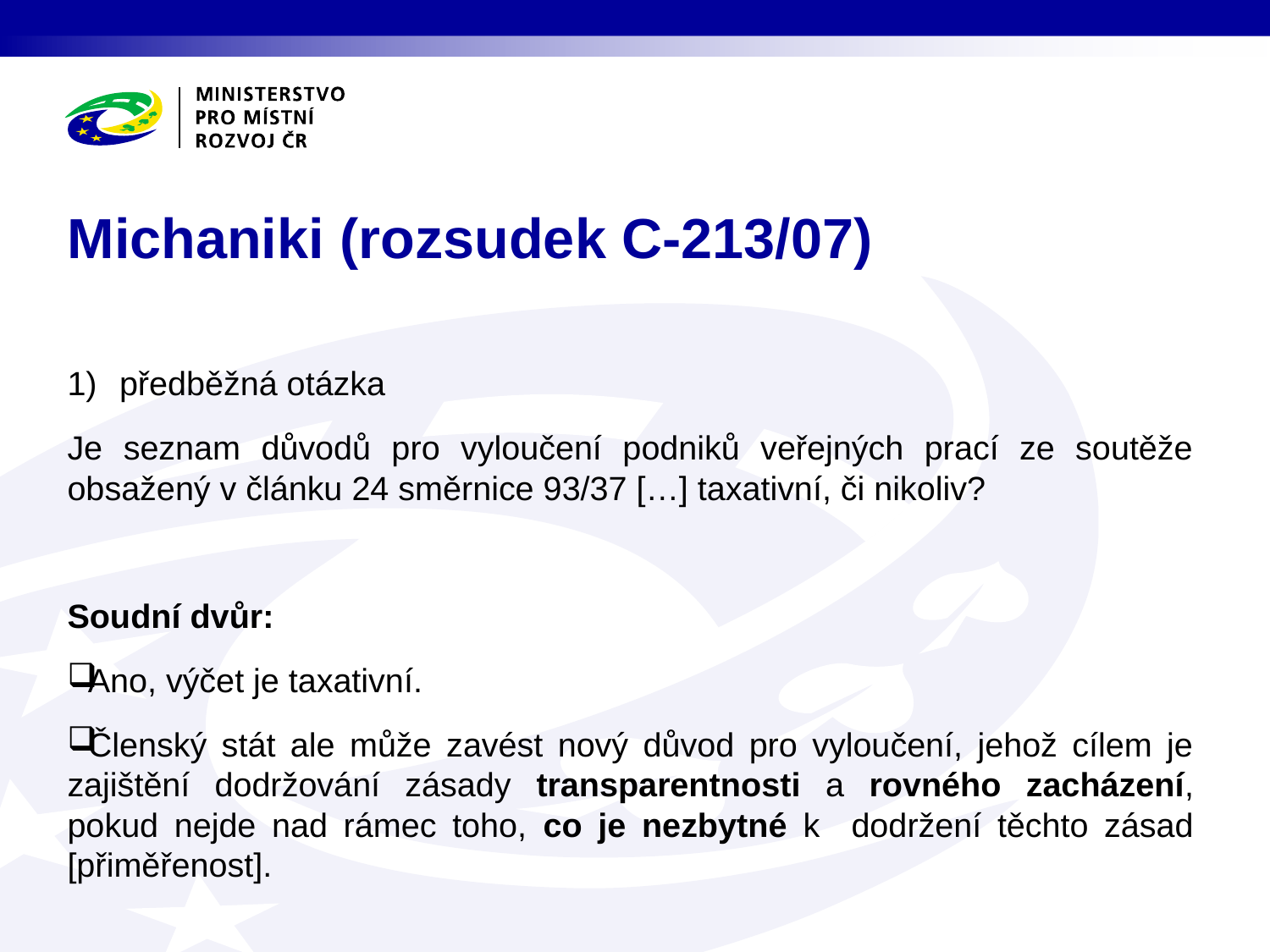

# Michaniki (rozsudek C-213/07)
předběžná otázka
Je seznam důvodů pro vyloučení podniků veřejných prací ze soutěže obsažený v článku 24 směrnice 93/37 […] taxativní, či nikoliv?

Soudní dvůr:
Ano, výčet je taxativní.
Členský stát ale může zavést nový důvod pro vyloučení, jehož cílem je zajištění dodržování zásady transparentnosti a rovného zacházení, pokud nejde nad rámec toho, co je nezbytné k  dodržení těchto zásad [přiměřenost].